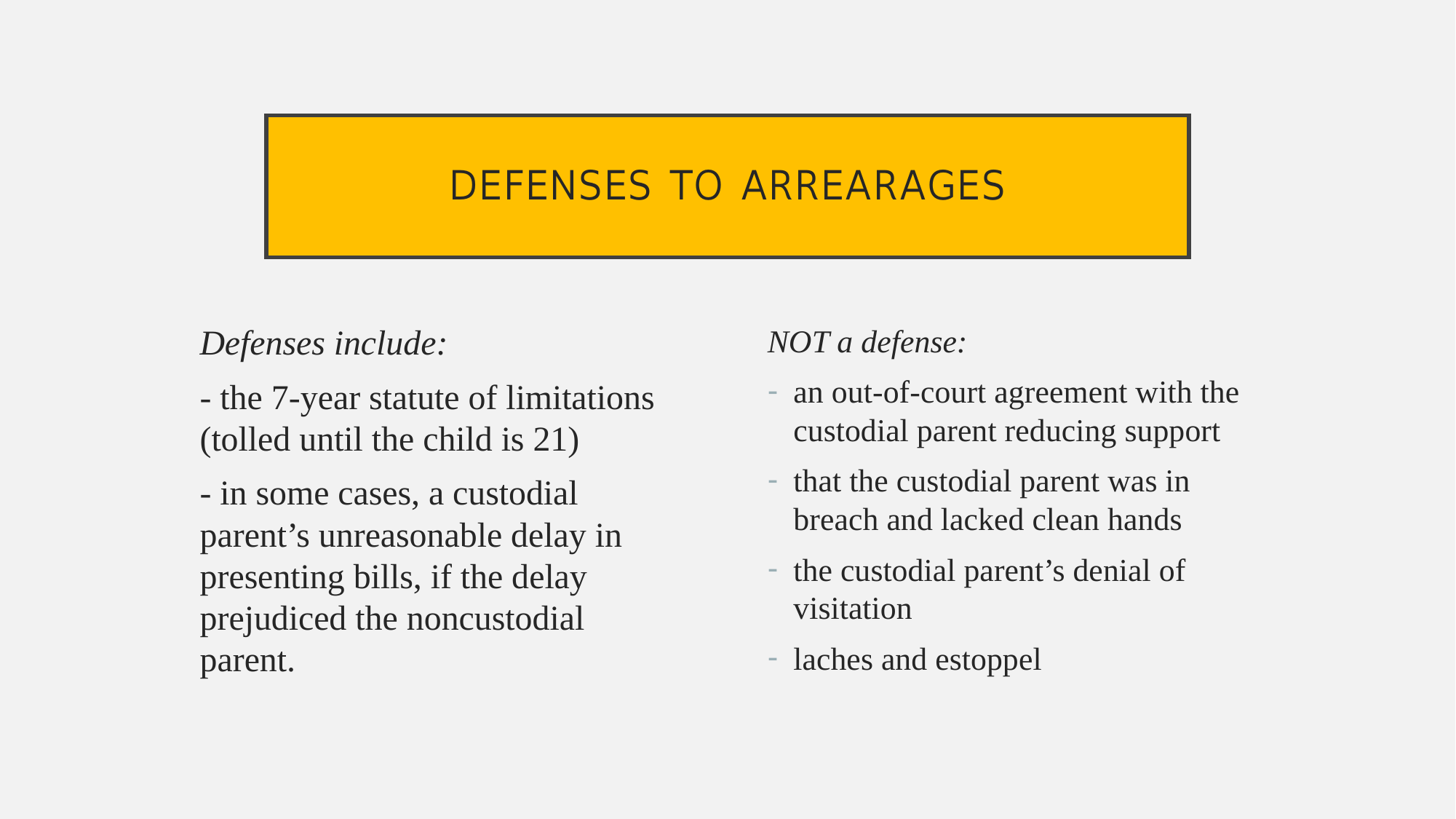

# Defenses to arrearages
Defenses include:
- the 7-year statute of limitations (tolled until the child is 21)
- in some cases, a custodial parent’s unreasonable delay in presenting bills, if the delay prejudiced the noncustodial parent.

NOT a defense:
an out-of-court agreement with the custodial parent reducing support
that the custodial parent was in breach and lacked clean hands
the custodial parent’s denial of visitation
laches and estoppel